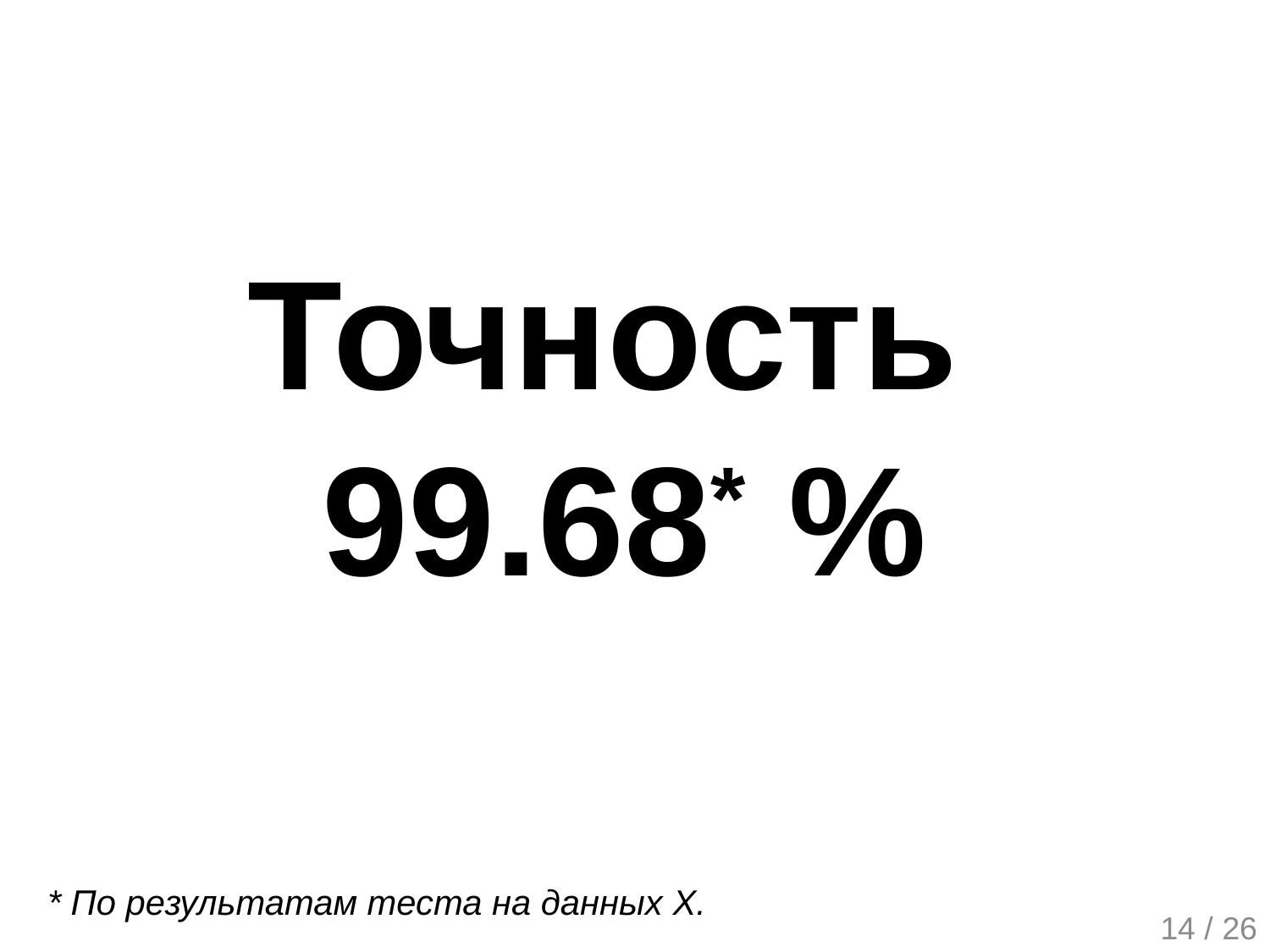

Точность
99.68* %
* По результатам теста на данных X.
14 / 26